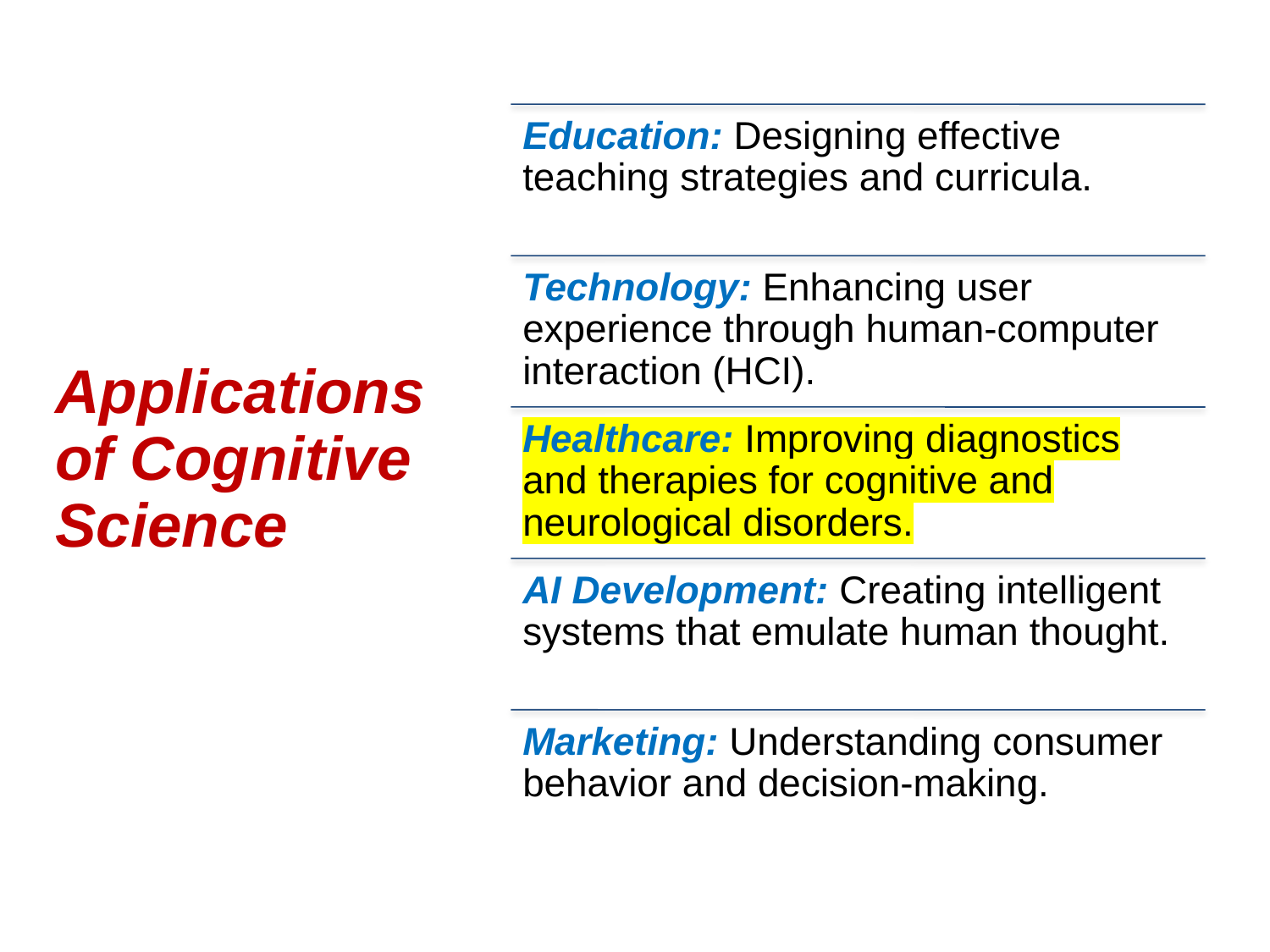

Education: Designing effective teaching strategies and curricula.
Technology: Enhancing user experience through human-computer interaction (HCI).
Healthcare: Improving diagnostics and therapies for cognitive and neurological disorders.
AI Development: Creating intelligent systems that emulate human thought.
Marketing: Understanding consumer behavior and decision-making.
Applications of Cognitive Science